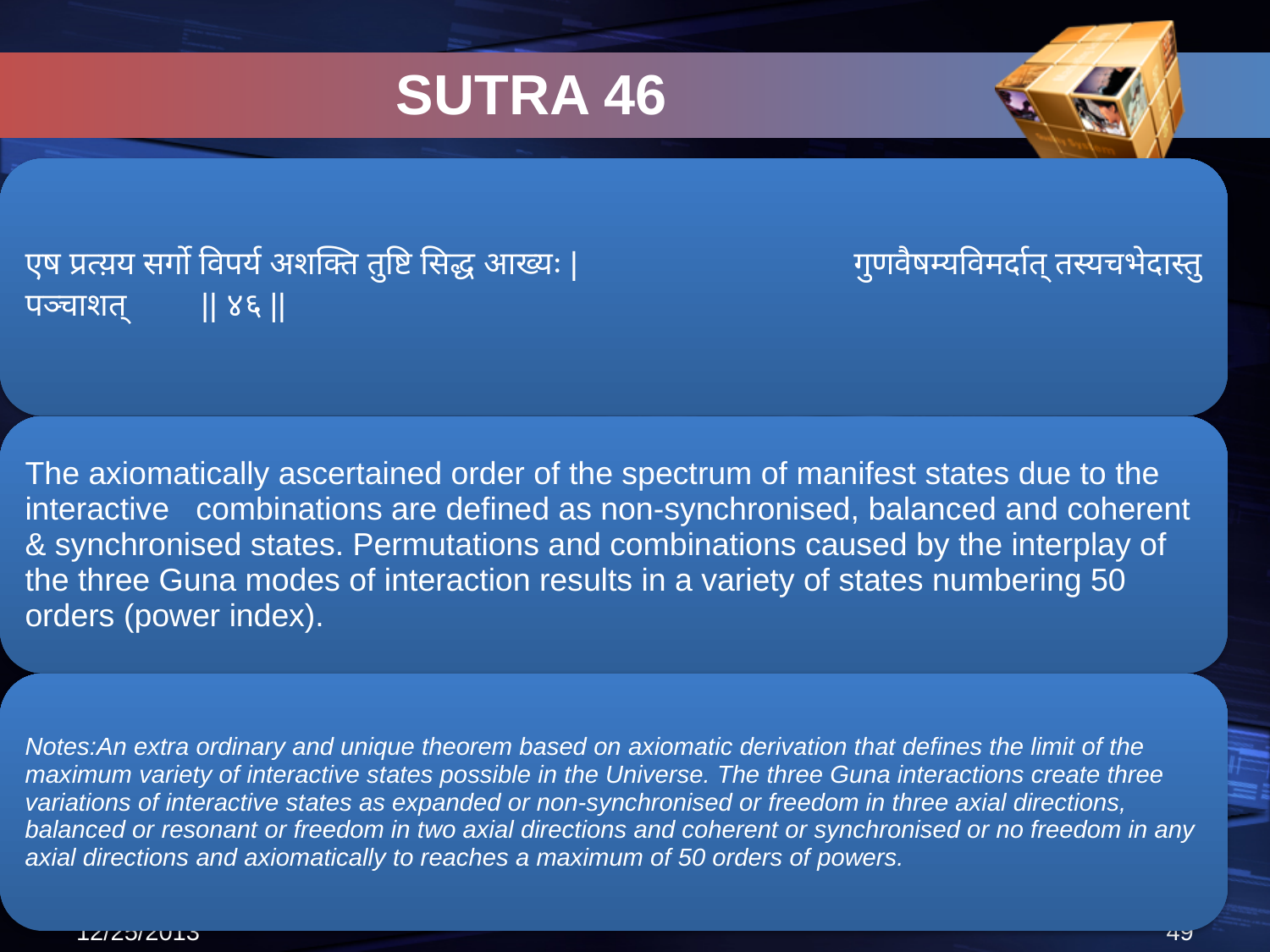

# SUTRA 46
The axiomatically ascertained order of the spectrum of manifest states due to the interactive   combinations are defined as non-synchronised, balanced and coherent & synchronised states. Permutations and combinations caused by the interplay of the three Guna modes of interaction results in a variety of states numbering 50 orders (power index).
Notes:An extra ordinary and unique theorem based on axiomatic derivation that defines the limit of the maximum variety of interactive states possible in the Universe. The three Guna interactions create three variations of interactive states as expanded or non-synchronised or freedom in three axial directions,  balanced or resonant or freedom in two axial directions and coherent or synchronised or no freedom in any axial directions and axiomatically to reaches a maximum of 50 orders of powers.
12/25/2013
49